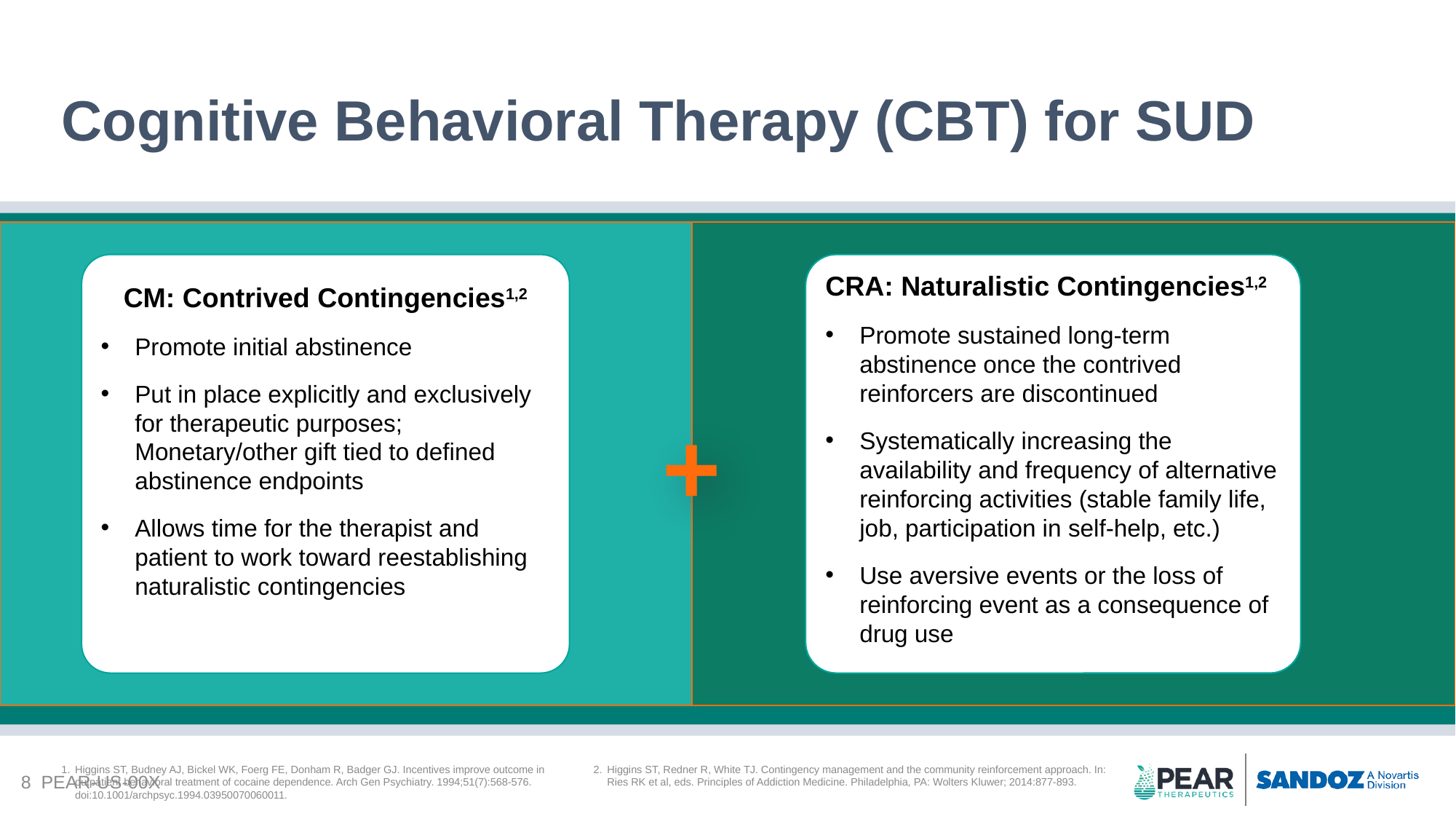

# Cognitive Behavioral Therapy (CBT) for SUD

CM: Contrived Contingencies1,2
Promote initial abstinence
Put in place explicitly and exclusively for therapeutic purposes; Monetary/other gift tied to defined abstinence endpoints
Allows time for the therapist and patient to work toward reestablishing naturalistic contingencies

CRA: Naturalistic Contingencies1,2
Promote sustained long-term abstinence once the contrived reinforcers are discontinued
Systematically increasing the availability and frequency of alternative reinforcing activities (stable family life, job, participation in self-help, etc.)
Use aversive events or the loss of reinforcing event as a consequence of drug use
+
Higgins ST, Budney AJ, Bickel WK, Foerg FE, Donham R, Badger GJ. Incentives improve outcome in outpatient behavioral treatment of cocaine dependence. Arch Gen Psychiatry. 1994;51(7):568-576. doi:10.1001/archpsyc.1994.03950070060011.
Higgins ST, Redner R, White TJ. Contingency management and the community reinforcement approach. In: Ries RK et al, eds. Principles of Addiction Medicine. Philadelphia, PA: Wolters Kluwer; 2014:877-893.

8